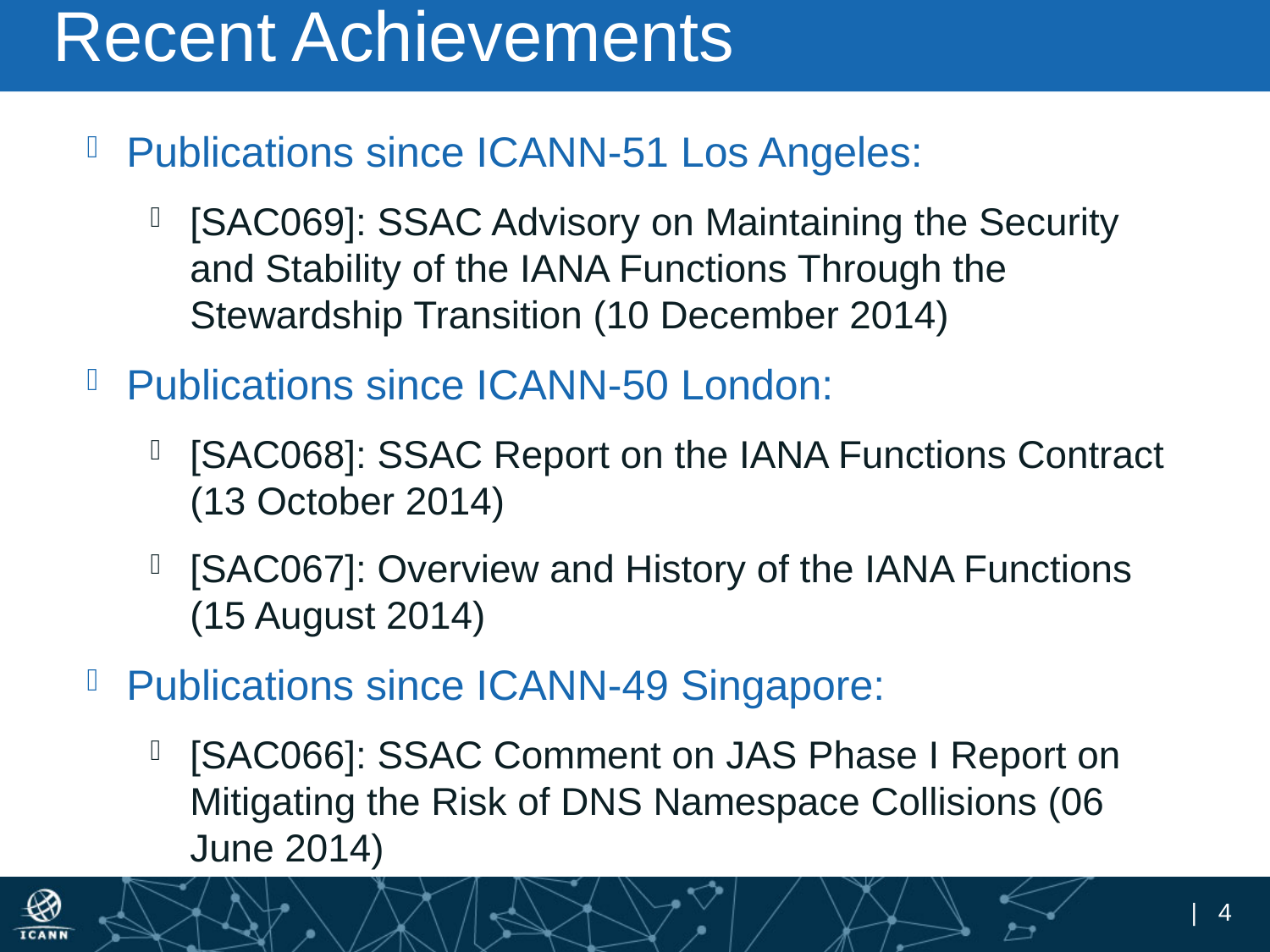

# Recent Achievements
Publications since ICANN-51 Los Angeles:
[SAC069]: SSAC Advisory on Maintaining the Security and Stability of the IANA Functions Through the Stewardship Transition (10 December 2014)
Publications since ICANN-50 London:
[SAC068]: SSAC Report on the IANA Functions Contract (13 October 2014)
[SAC067]: Overview and History of the IANA Functions (15 August 2014)
Publications since ICANN-49 Singapore:
[SAC066]: SSAC Comment on JAS Phase I Report on Mitigating the Risk of DNS Namespace Collisions (06 June 2014)